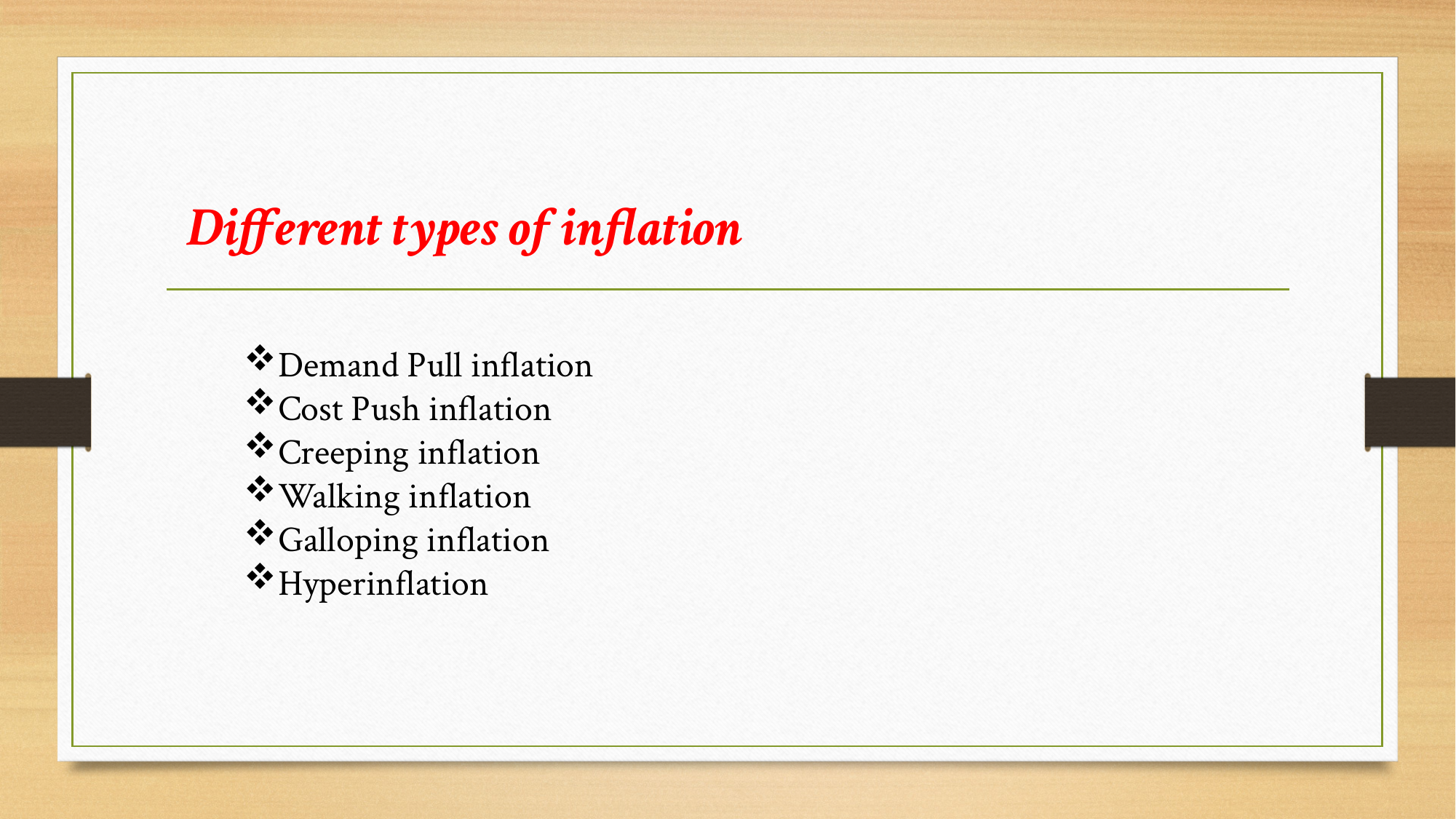

Different types of inflation
Demand Pull inflation
Cost Push inflation
Creeping inflation
Walking inflation
Galloping inflation
Hyperinflation